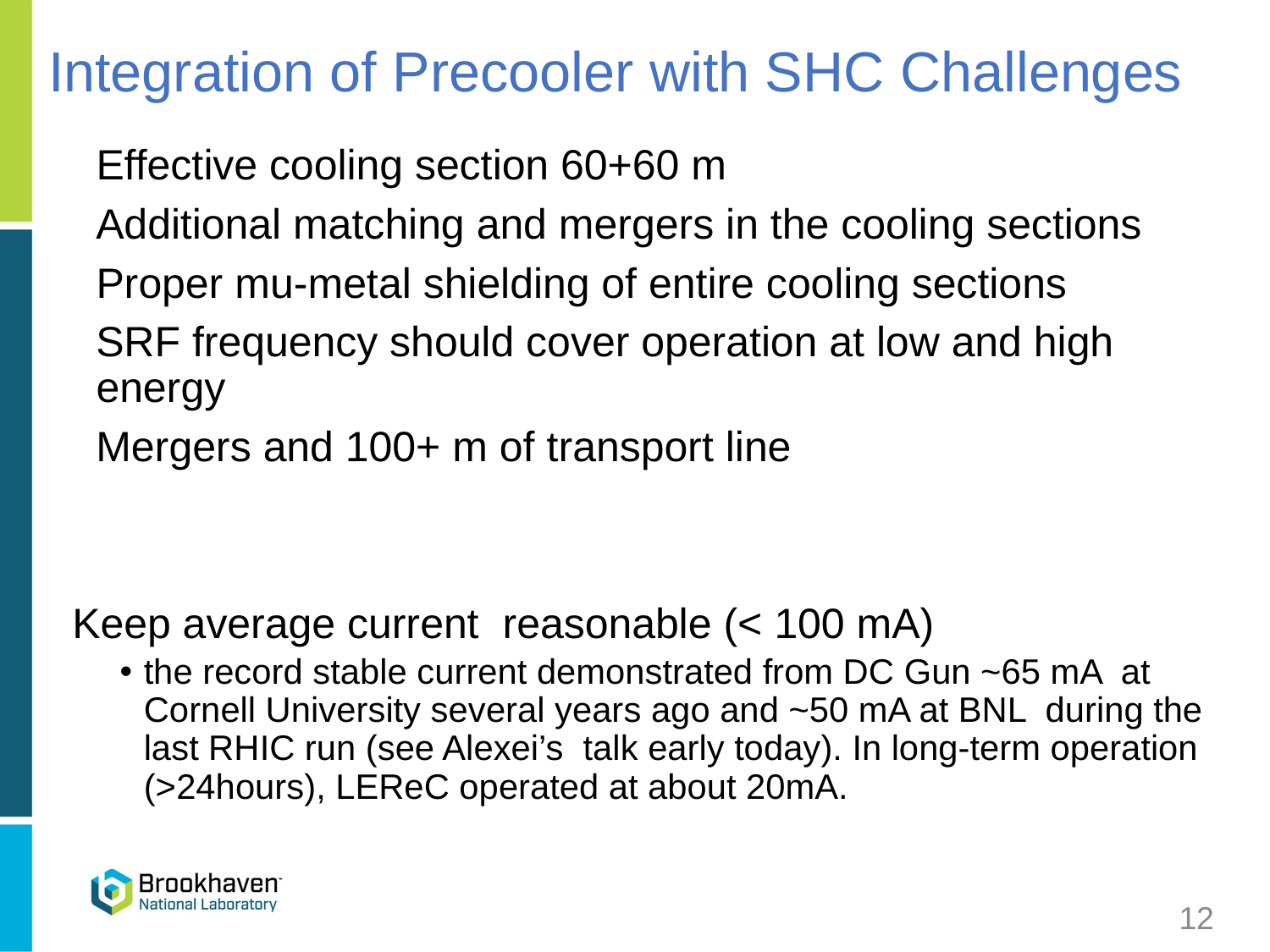

# Integration of Precooler with SHC Challenges
	Effective cooling section 60+60 m
  Additional matching and mergers in the cooling sections
	Proper mu-metal shielding of entire cooling sections
  SRF frequency should cover operation at low and high energy
  Mergers and 100+ m of transport line

Keep average current  reasonable (< 100 mA)
the record stable current demonstrated from DC Gun ~65 mA  at Cornell University several years ago and ~50 mA at BNL  during the last RHIC run (see Alexei’s  talk early today). In long-term operation (>24hours), LEReC operated at about 20mA.
12